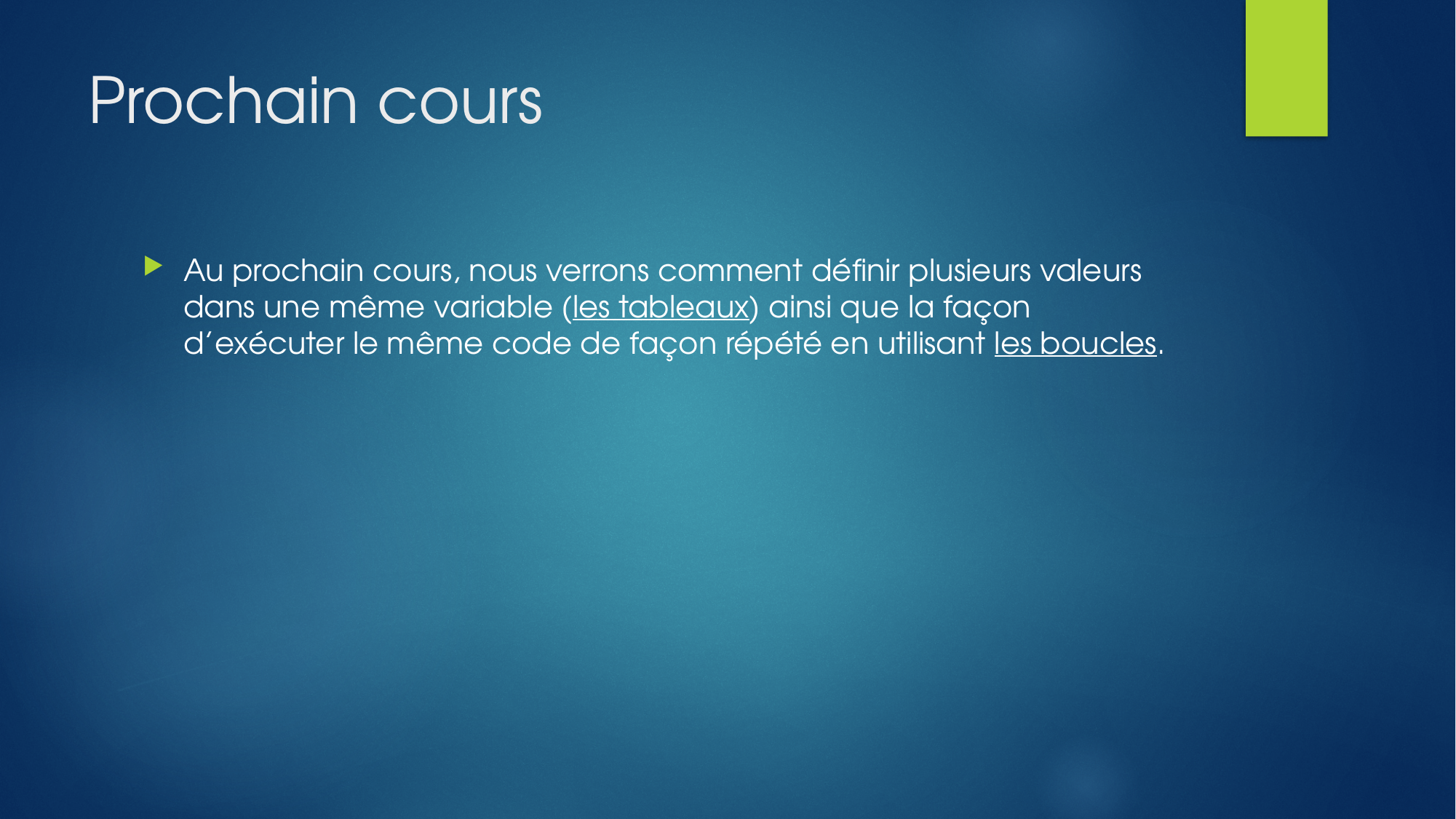

# Prochain cours
Au prochain cours, nous verrons comment définir plusieurs valeurs dans une même variable (les tableaux) ainsi que la façon d’exécuter le même code de façon répété en utilisant les boucles.